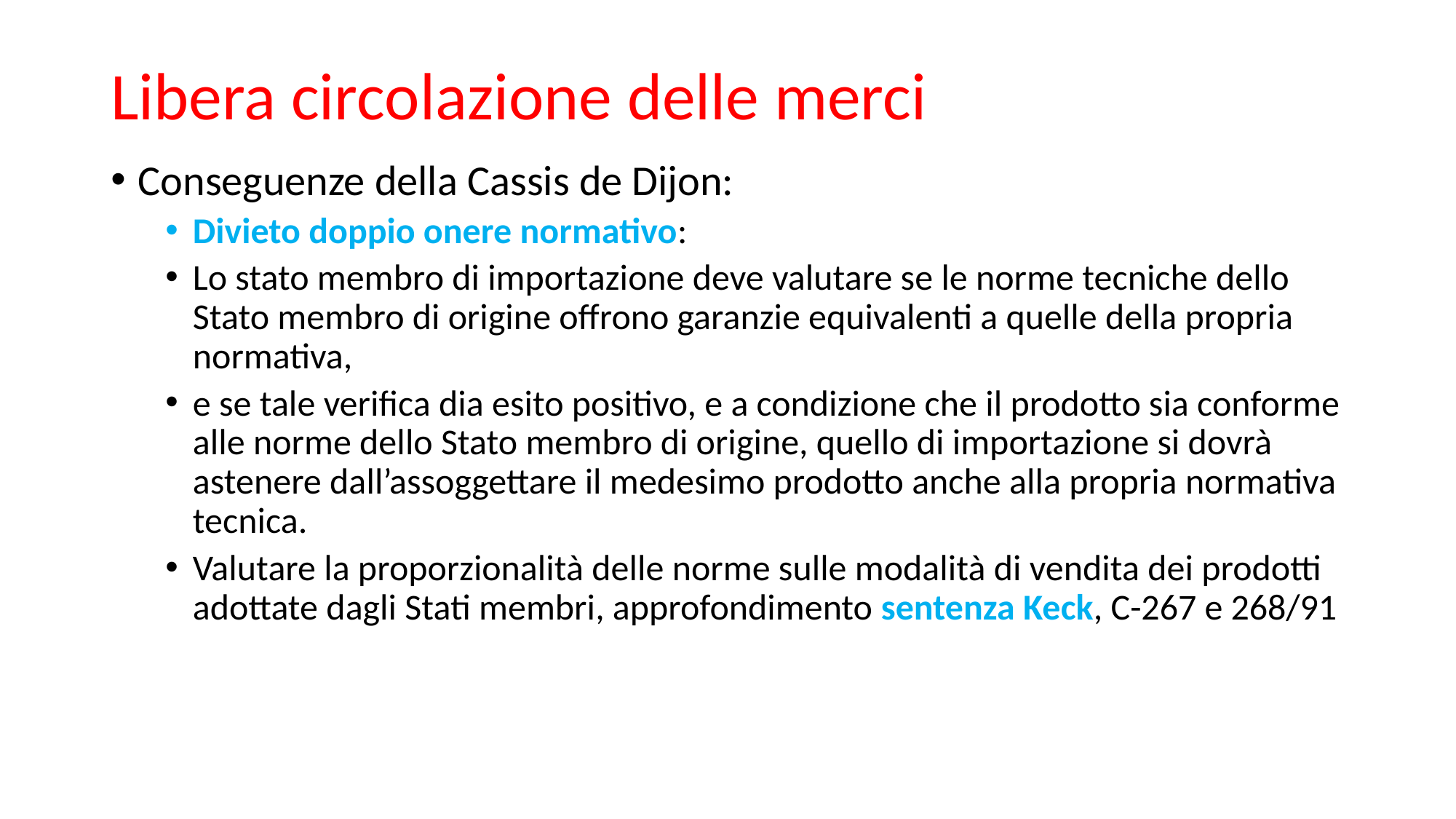

# Libera circolazione delle merci
Conseguenze della Cassis de Dijon:
Divieto doppio onere normativo:
Lo stato membro di importazione deve valutare se le norme tecniche dello Stato membro di origine offrono garanzie equivalenti a quelle della propria normativa,
e se tale verifica dia esito positivo, e a condizione che il prodotto sia conforme alle norme dello Stato membro di origine, quello di importazione si dovrà astenere dall’assoggettare il medesimo prodotto anche alla propria normativa tecnica.
Valutare la proporzionalità delle norme sulle modalità di vendita dei prodotti adottate dagli Stati membri, approfondimento sentenza Keck, C-267 e 268/91